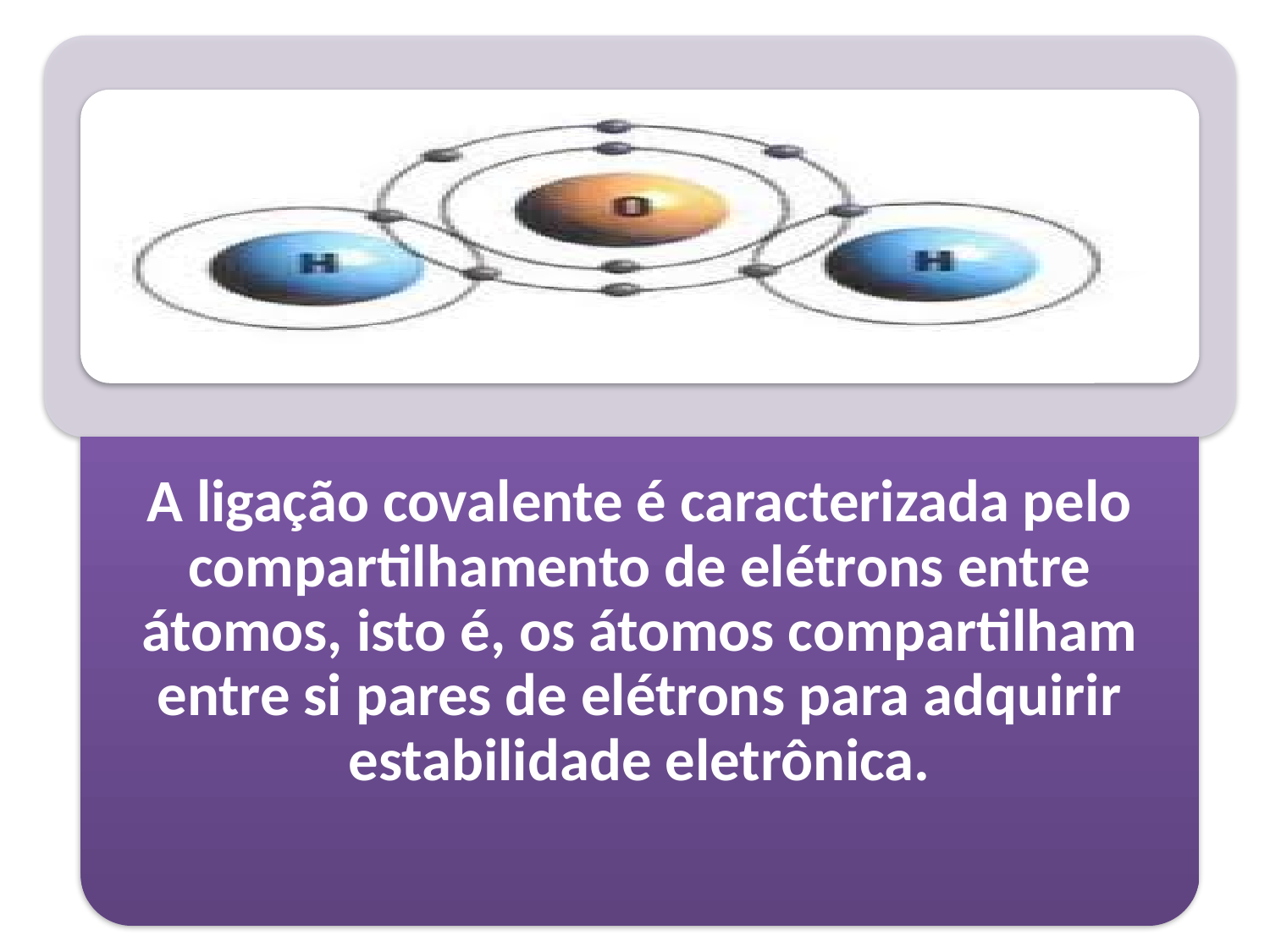

A ligação covalente é caracterizada pelo compartilhamento de elétrons entre átomos, isto é, os átomos compartilham entre si pares de elétrons para adquirir estabilidade eletrônica.